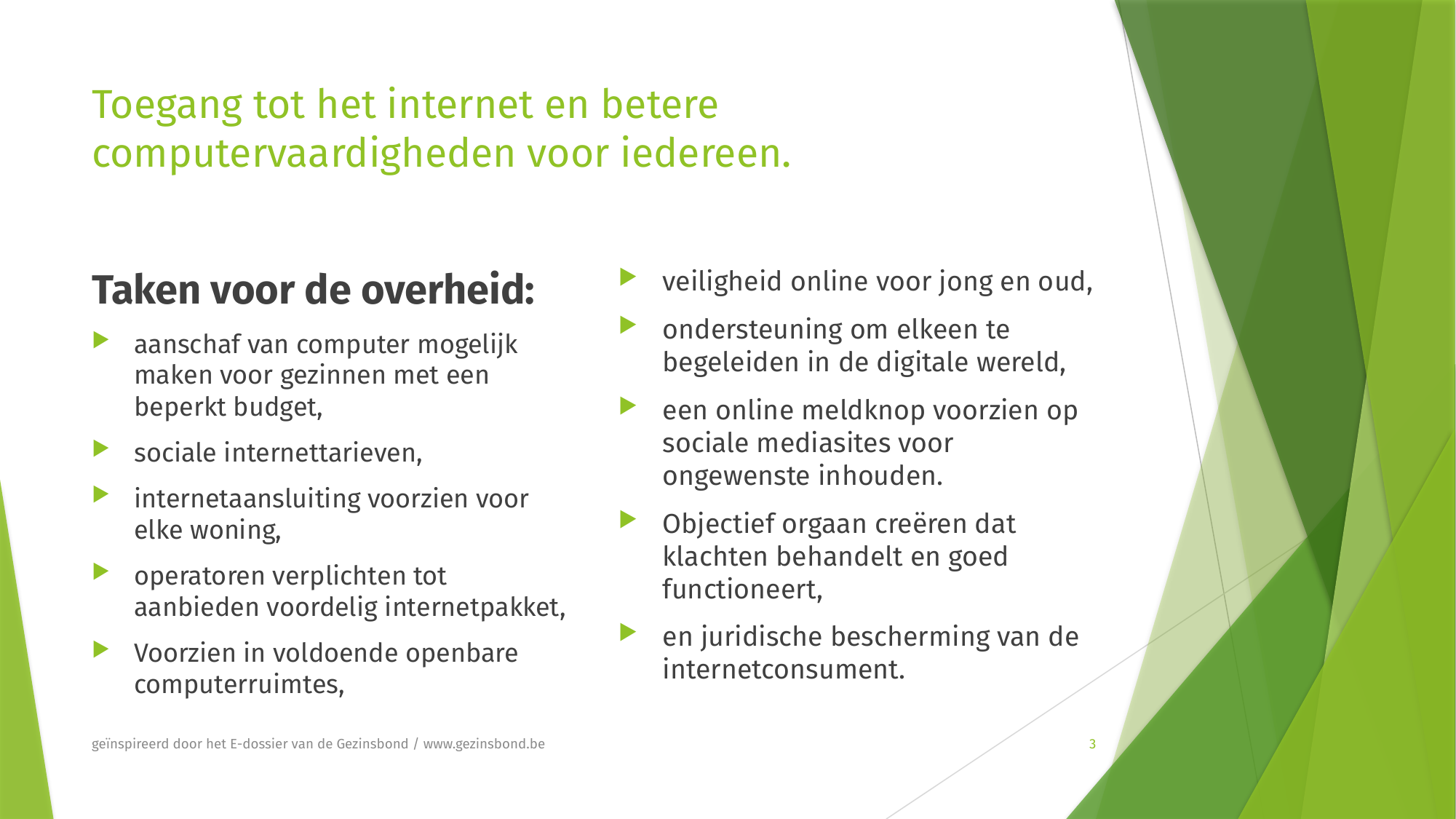

# Toegang tot het internet en betere computervaardigheden voor iedereen.
Taken voor de overheid:
aanschaf van computer mogelijk maken voor gezinnen met een beperkt budget,
sociale internettarieven,
internetaansluiting voorzien voor elke woning,
operatoren verplichten tot aanbieden voordelig internetpakket,
Voorzien in voldoende openbare computerruimtes,
veiligheid online voor jong en oud,
ondersteuning om elkeen te begeleiden in de digitale wereld,
een online meldknop voorzien op sociale mediasites voor ongewenste inhouden.
Objectief orgaan creëren dat klachten behandelt en goed functioneert,
en juridische bescherming van de internetconsument.

geïnspireerd door het E-dossier van de Gezinsbond / www.gezinsbond.be
3